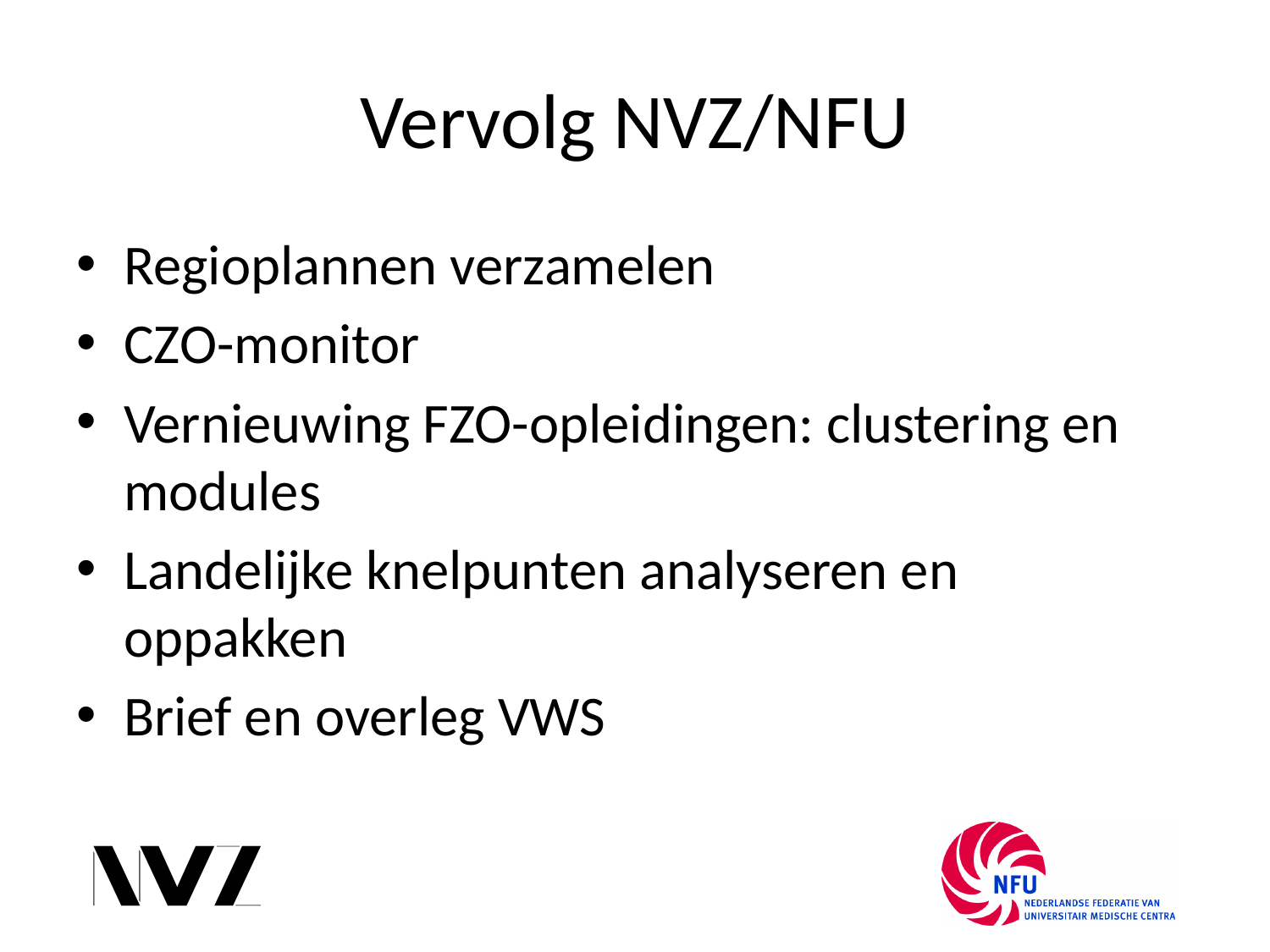

# Vervolg NVZ/NFU
Regioplannen verzamelen
CZO-monitor
Vernieuwing FZO-opleidingen: clustering en modules
Landelijke knelpunten analyseren en oppakken
Brief en overleg VWS